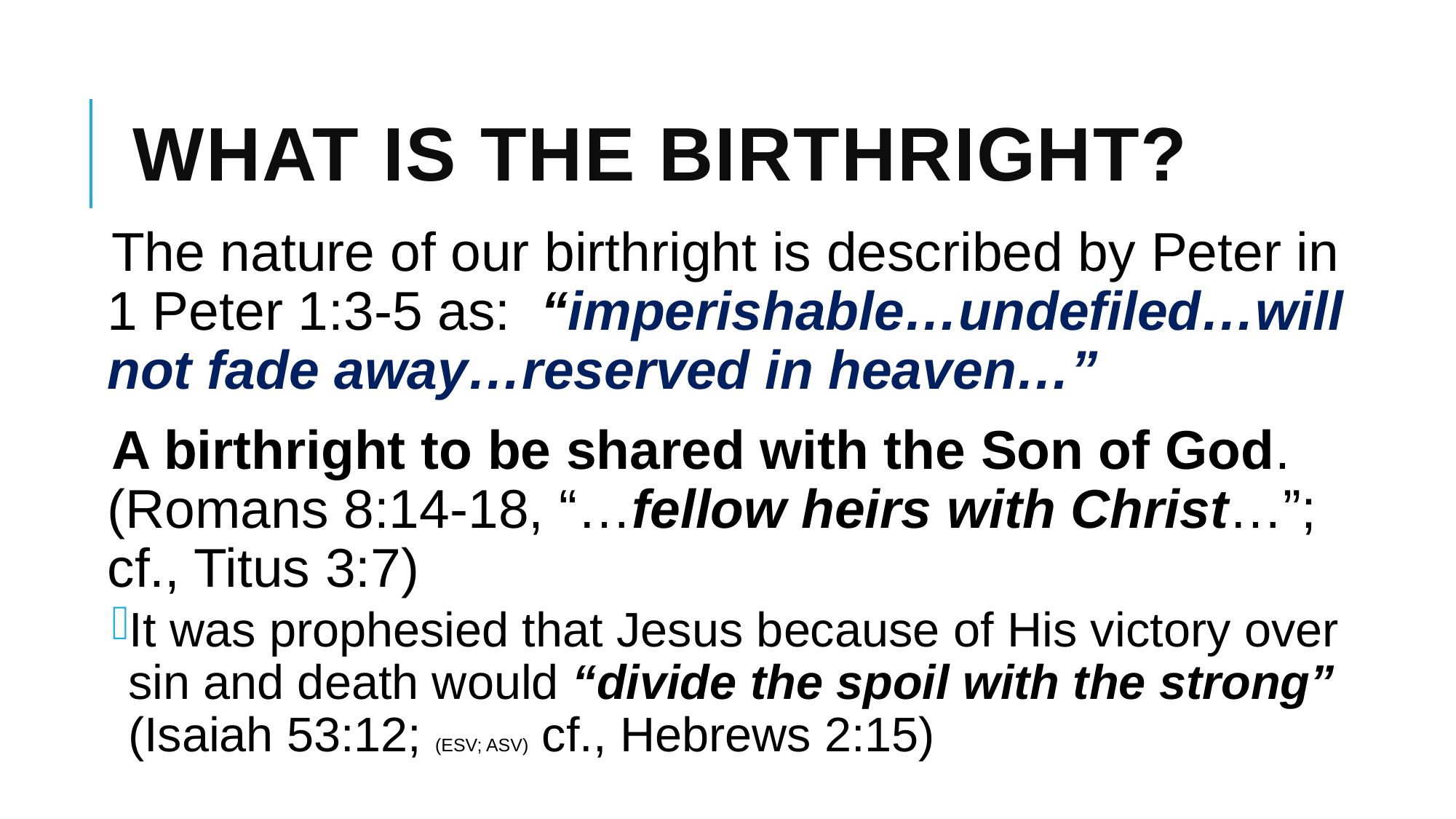

# What Is The Birthright?
The nature of our birthright is described by Peter in
1 Peter 1:3-5 as:  “imperishable…undefiled…will not fade away…reserved in heaven…”
A birthright to be shared with the Son of God.
(Romans 8:14-18, “…fellow heirs with Christ…”;
cf., Titus 3:7)
It was prophesied that Jesus because of His victory over sin and death would “divide the spoil with the strong” (Isaiah 53:12; (ESV; ASV) cf., Hebrews 2:15)